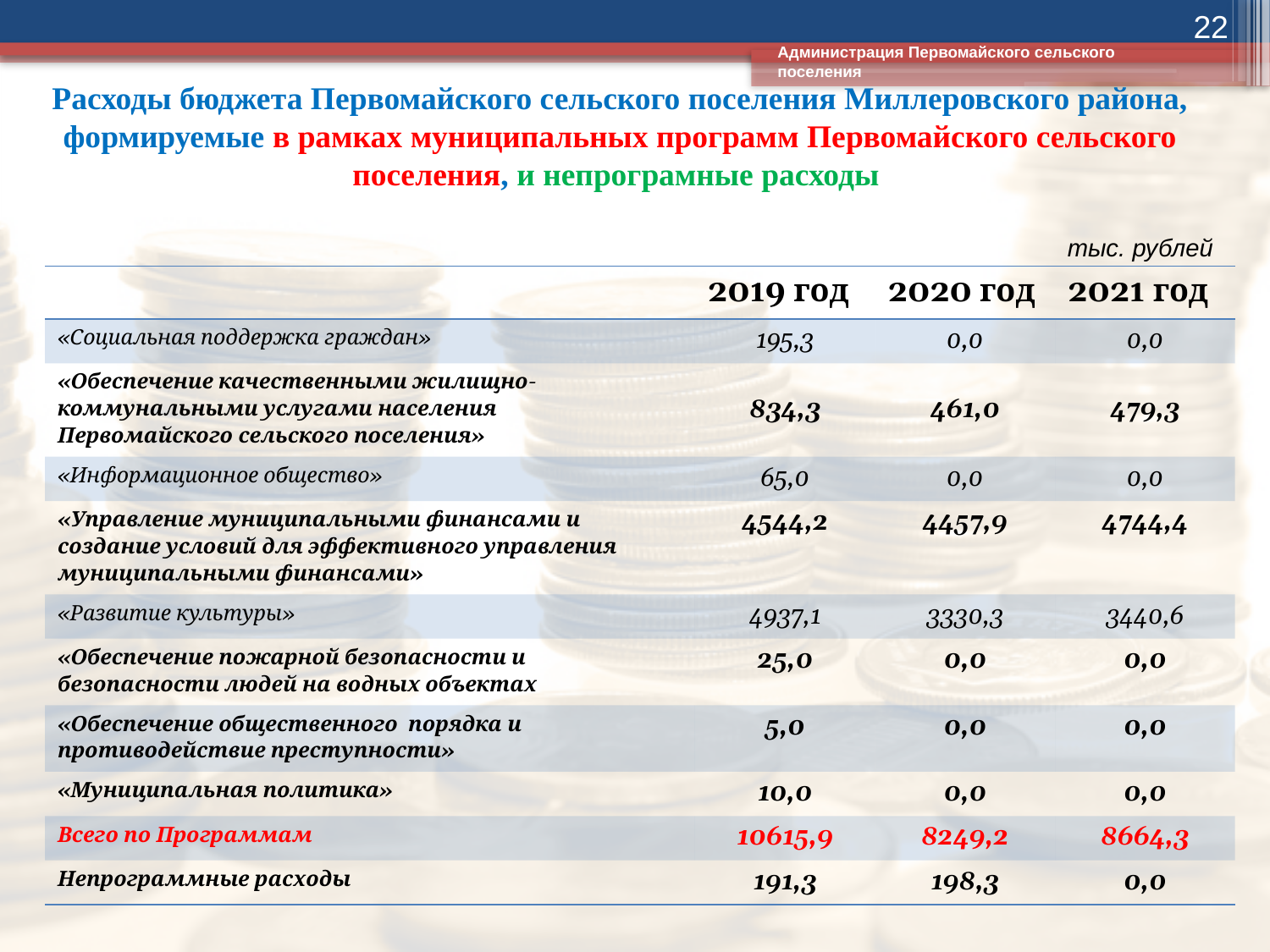

22
Администрация Первомайского сельского поселения
# Расходы бюджета Первомайского сельского поселения Миллеровского района, формируемые в рамках муниципальных программ Первомайского сельского поселения, и непрограмные расходы
тыс. рублей
|  | 2019 год | 2020 год | 2021 год |
| --- | --- | --- | --- |
| «Социальная поддержка граждан» | 195,3 | 0,0 | 0,0 |
| «Обеспечение качественными жилищно-коммунальными услугами населения Первомайского сельского поселения» | 834,3 | 461,0 | 479,3 |
| «Информационное общество» | 65,0 | 0,0 | 0,0 |
| «Управление муниципальными финансами и создание условий для эффективного управления муниципальными финансами» | 4544,2 | 4457,9 | 4744,4 |
| «Развитие культуры» | 4937,1 | 3330,3 | 3440,6 |
| «Обеспечение пожарной безопасности и безопасности людей на водных объектах | 25,0 | 0,0 | 0,0 |
| «Обеспечение общественного порядка и противодействие преступности» | 5,0 | 0,0 | 0,0 |
| «Муниципальная политика» | 10,0 | 0,0 | 0,0 |
| Всего по Программам | 10615,9 | 8249,2 | 8664,3 |
| Непрограммные расходы | 191,3 | 198,3 | 0,0 |